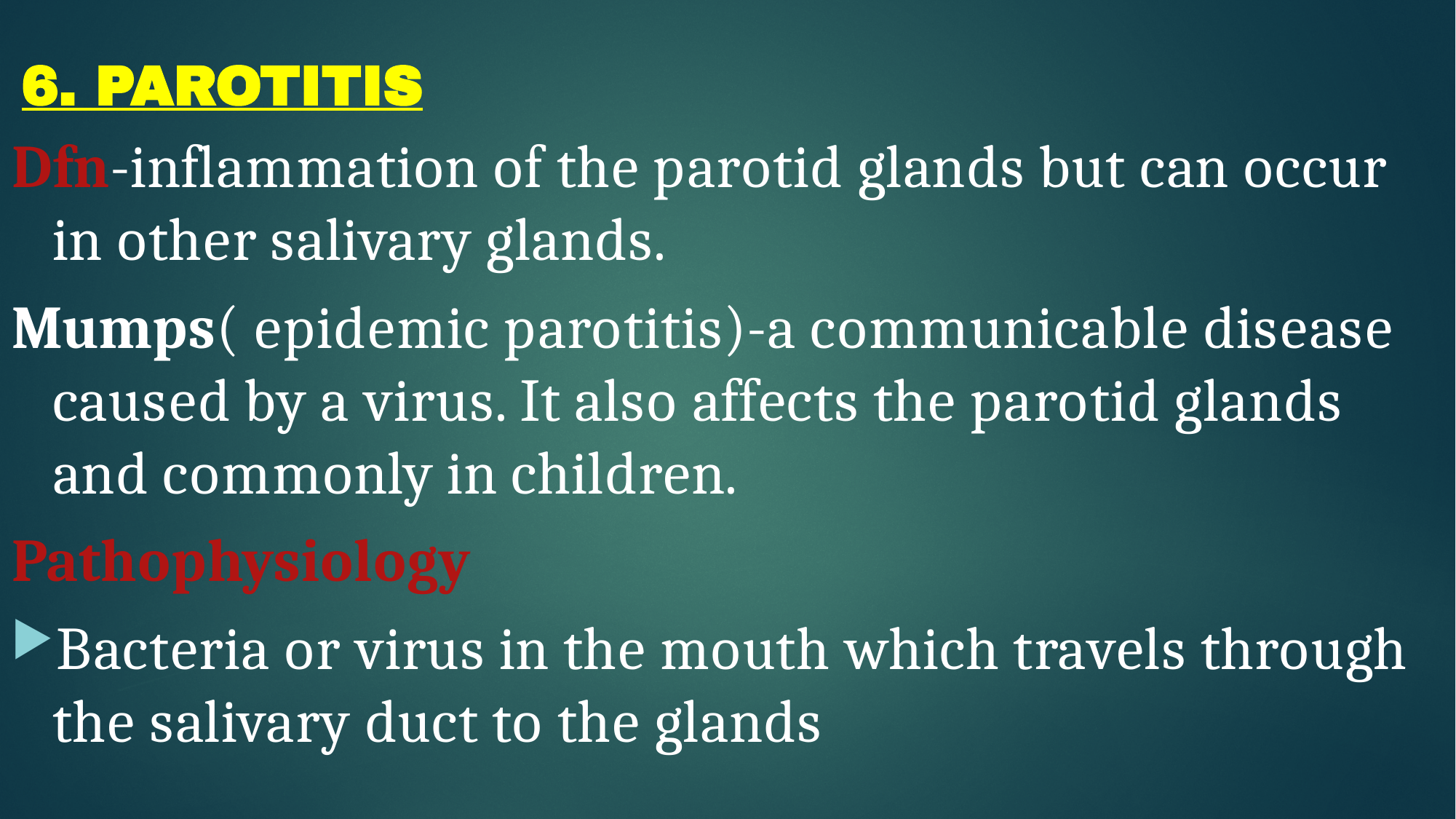

# 6. PAROTITIS
Dfn-inflammation of the parotid glands but can occur in other salivary glands.
Mumps( epidemic parotitis)-a communicable disease caused by a virus. It also affects the parotid glands and commonly in children.
Pathophysiology
Bacteria or virus in the mouth which travels through the salivary duct to the glands